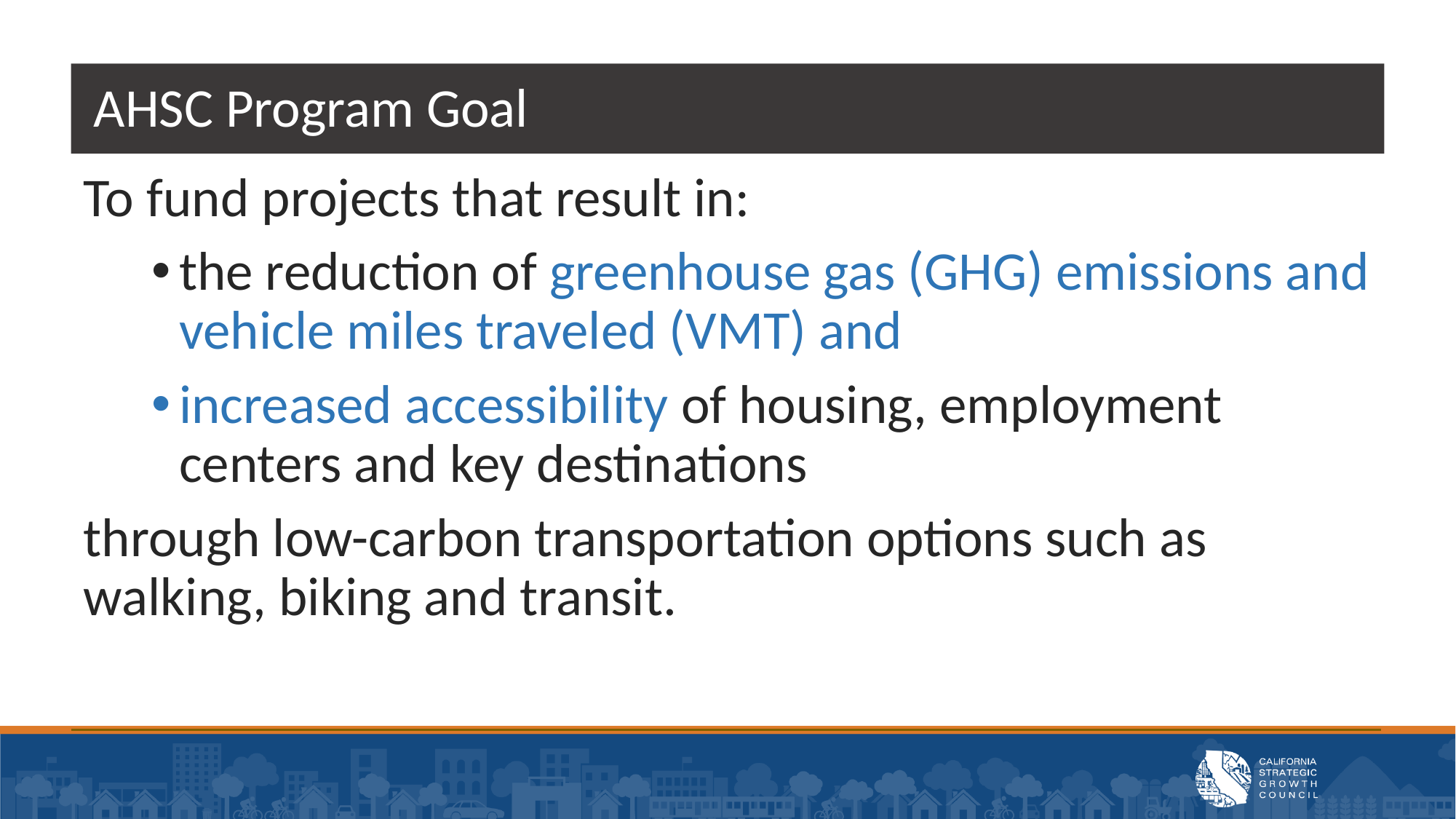

# AHSC Program Goal

To fund projects that result in:
the reduction of greenhouse gas (GHG) emissions and vehicle miles traveled (VMT) and
increased accessibility of housing, employment centers and key destinations
through low-carbon transportation options such as walking, biking and transit.